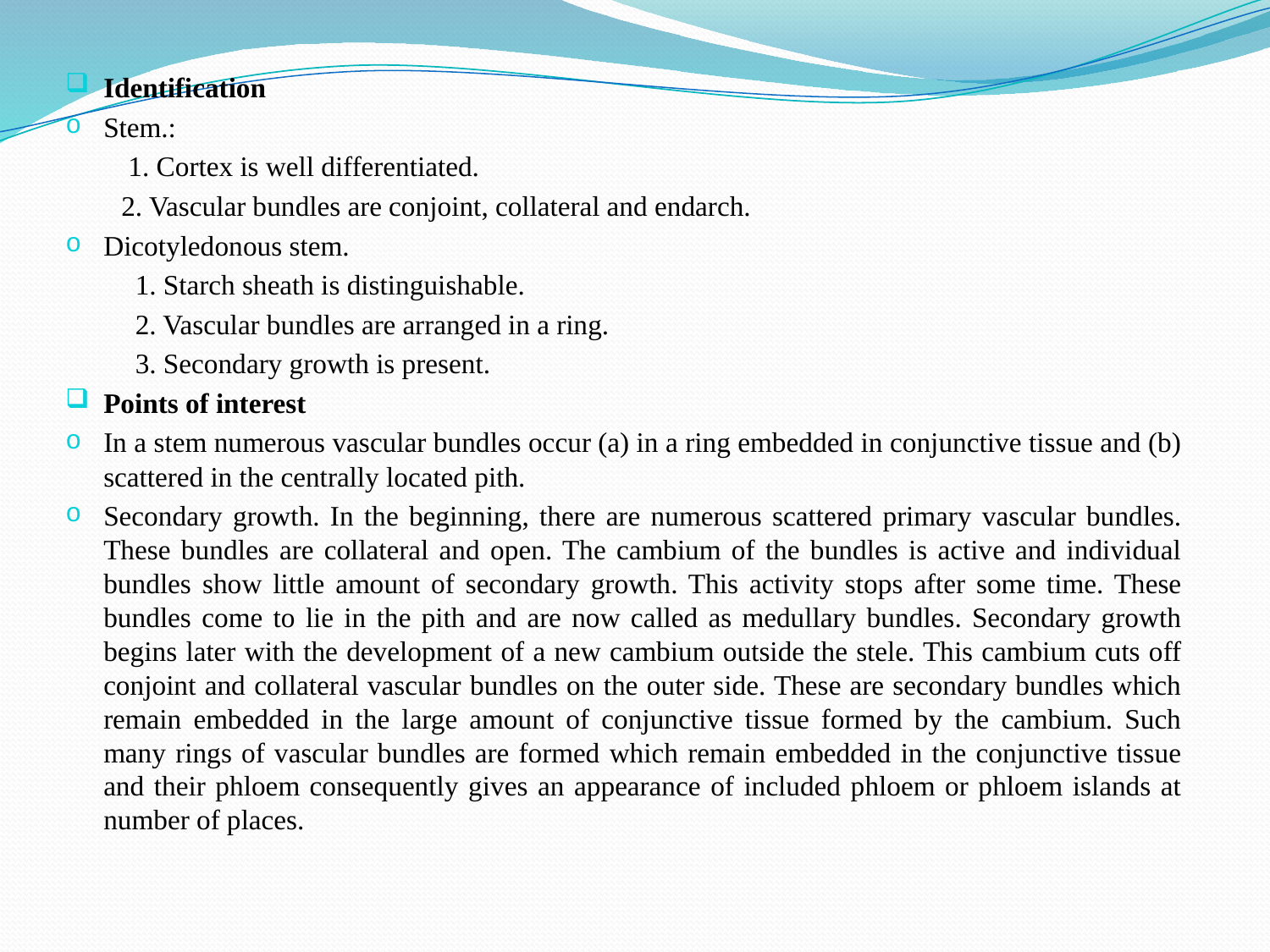

Identification
Stem.:
         1. Cortex is well differentiated.
        2. Vascular bundles are conjoint, collateral and endarch.
Dicotyledonous stem.
          1. Starch sheath is distinguishable.
          2. Vascular bundles are arranged in a ring.
          3. Secondary growth is present.
Points of interest
In a stem numerous vascular bundles occur (a) in a ring embedded in conjunctive tissue and (b) scattered in the centrally located pith.
Secondary growth. In the beginning, there are numerous scattered primary vascular bundles. These bundles are collateral and open. The cambium of the bundles is active and individual bundles show little amount of secondary growth. This activity stops after some time. These bundles come to lie in the pith and are now called as medullary bundles. Secondary growth begins later with the development of a new cambium outside the stele. This cambium cuts off conjoint and collateral vascular bundles on the outer side. These are secondary bundles which remain embedded in the large amount of conjunctive tissue formed by the cambium. Such many rings of vascular bundles are formed which remain embedded in the conjunctive tissue and their phloem consequently gives an appearance of included phloem or phloem islands at number of places.